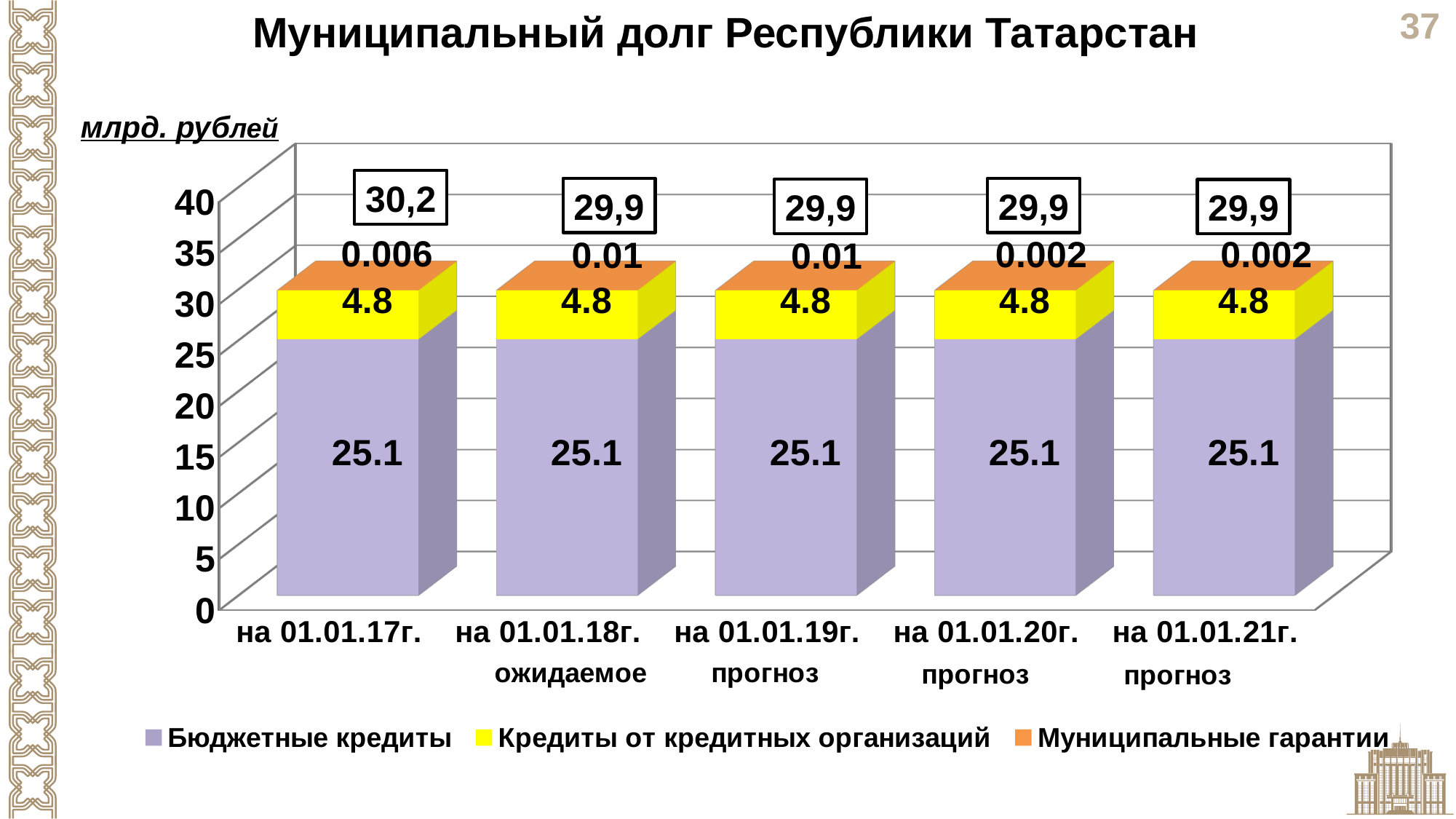

Муниципальный долг Республики Татарстан

млрд. рублей

[unsupported chart]

30,2
29,9
29,9
29,9
29,9